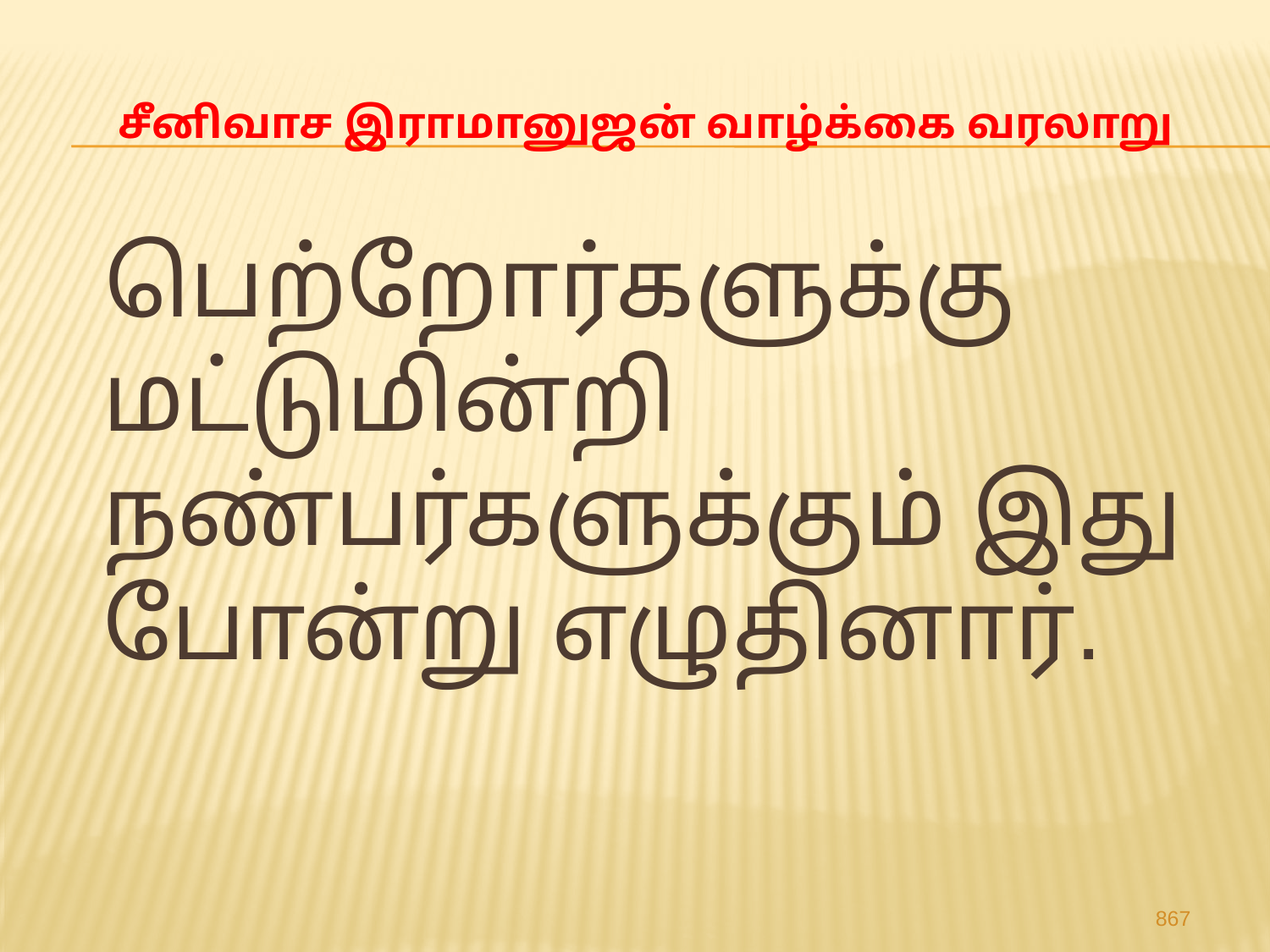

# சீனிவாச இராமானுஜன் வாழ்க்கை வரலாறு
  பெற்றோர்களுக்கு மட்டுமின்றி நண்பர்களுக்கும் இது போன்று எழுதினார்.

867